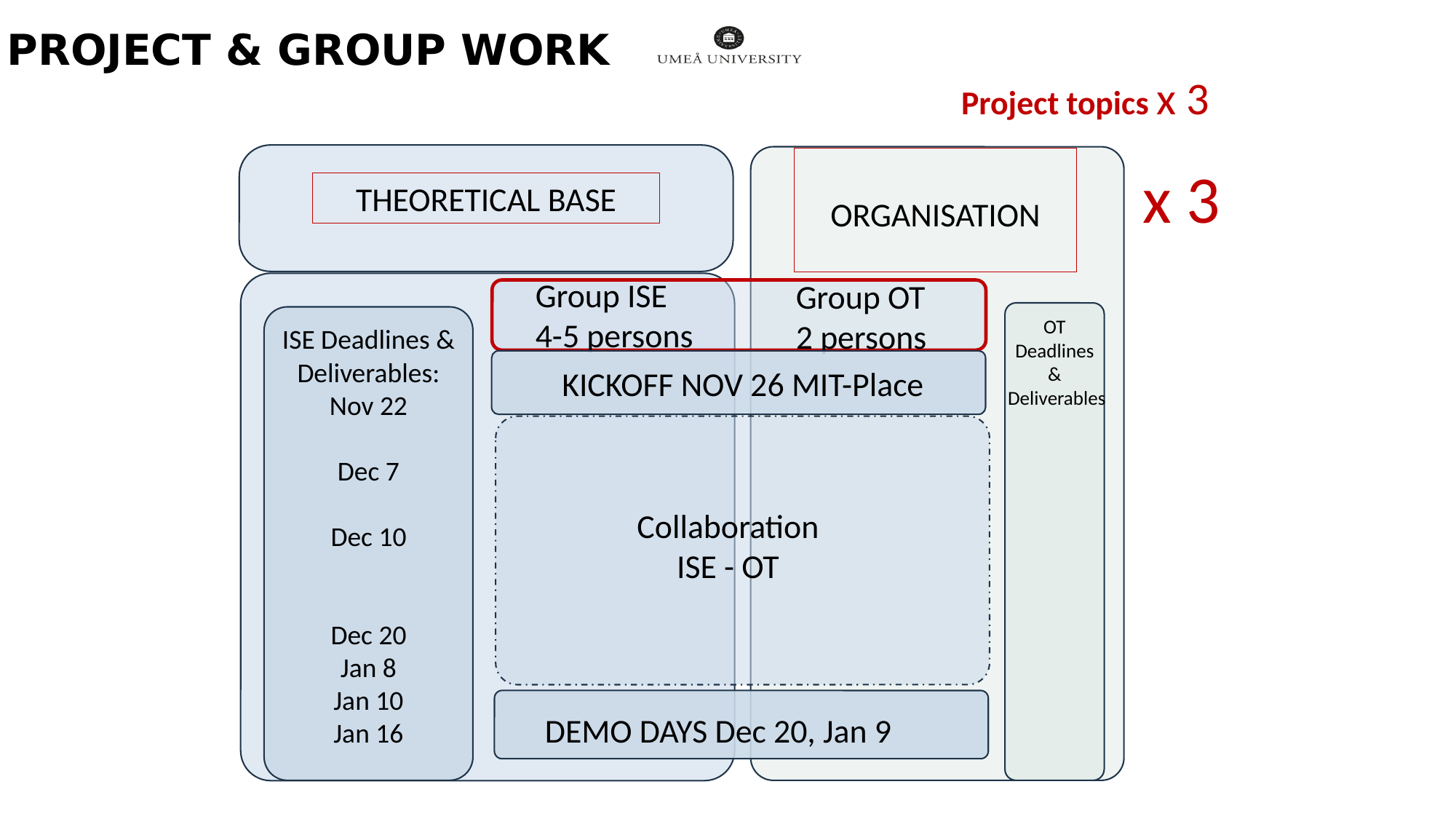

# PROJECT & GROUP WORK
Project topics x 3

ORGANISATION

x 3
THEORETICAL BASE
Group ISE
4-5 persons
Group OT
2 persons

OT
Deadlines
&
Deliverables
ISE Deadlines & Deliverables:
Nov 22

Dec 7

Dec 10

Dec 20
Jan 8
Jan 10
Jan 16

KICKOFF NOV 26 MIT-Place

Collaboration ISE - OT

DEMO DAYS Dec 20, Jan 9